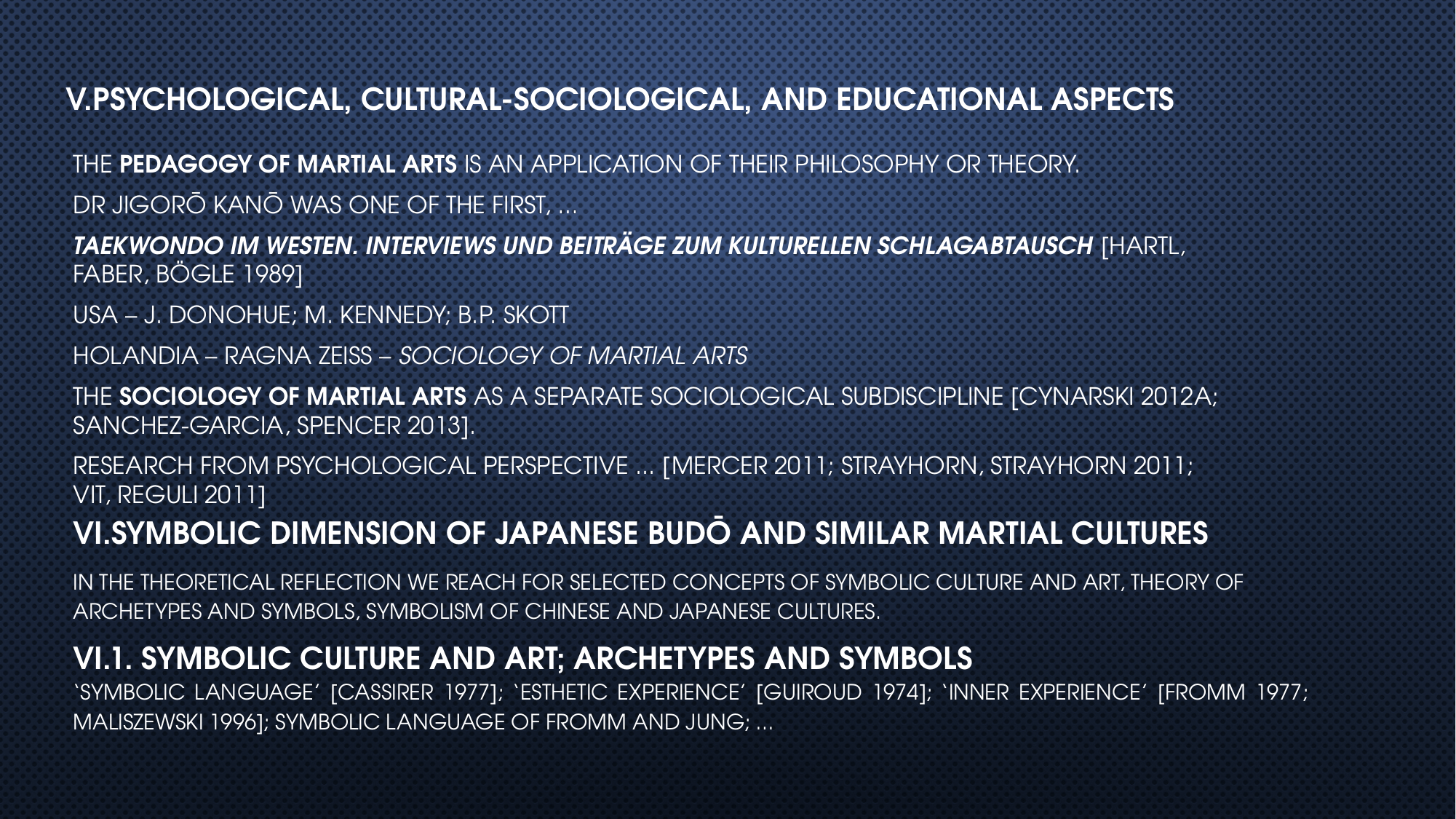

# V.Psychological, cultural-sociological, and educational aspects
The pedagogy of martial arts is an application of their philosophy or theory.
Dr Jigorō Kanō was one of the first, …
Taekwondo im Westen. Interviews und Beiträge zum kulturellen Schlagabtausch [Hartl, Faber, Bögle 1989]
USA – J. Donohue; M. Kennedy; B.P. Skott
Holandia – Ragna Zeiss – Sociology of Martial Arts
The sociology of martial arts as a separate sociological subdiscipline [Cynarski 2012a; Sanchez-Garcia, Spencer 2013].
Research from psychological perspective ... [Mercer 2011; Strayhorn, Strayhorn 2011; Vit, Reguli 2011]

VI.Symbolic dimension of Japanese budō and similar martial cultures
In the theoretical reflection we reach for selected concepts of symbolic culture and art, theory of archetypes and symbols, symbolism of Chinese and Japanese cultures.
VI.1. Symbolic culture and art; archetypes and symbols
‘symbolic language’ [Cassirer 1977]; ‘esthetic experience’ [Guiroud 1974]; ‘inner experience’ [Fromm 1977; Maliszewski 1996]; symbolic language of Fromm and Jung; …